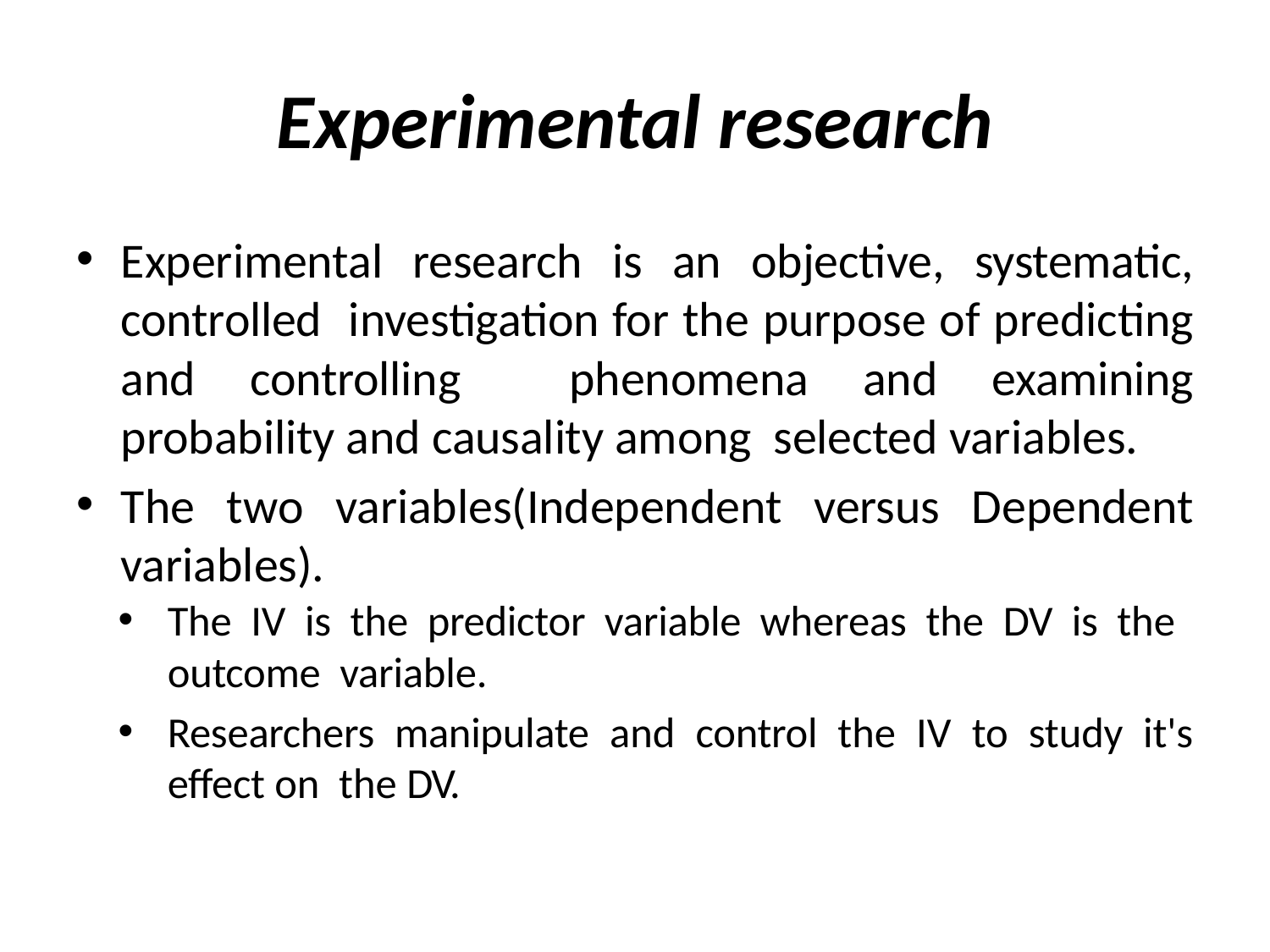

# Experimental research
Experimental research is an objective, systematic, controlled  investigation for the purpose of predicting and controlling  phenomena and examining probability and causality among  selected variables.
The two variables(Independent versus Dependent variables).
The IV is the predictor variable whereas the DV is the outcome  variable.
Researchers manipulate and control the IV to study it's effect on  the DV.